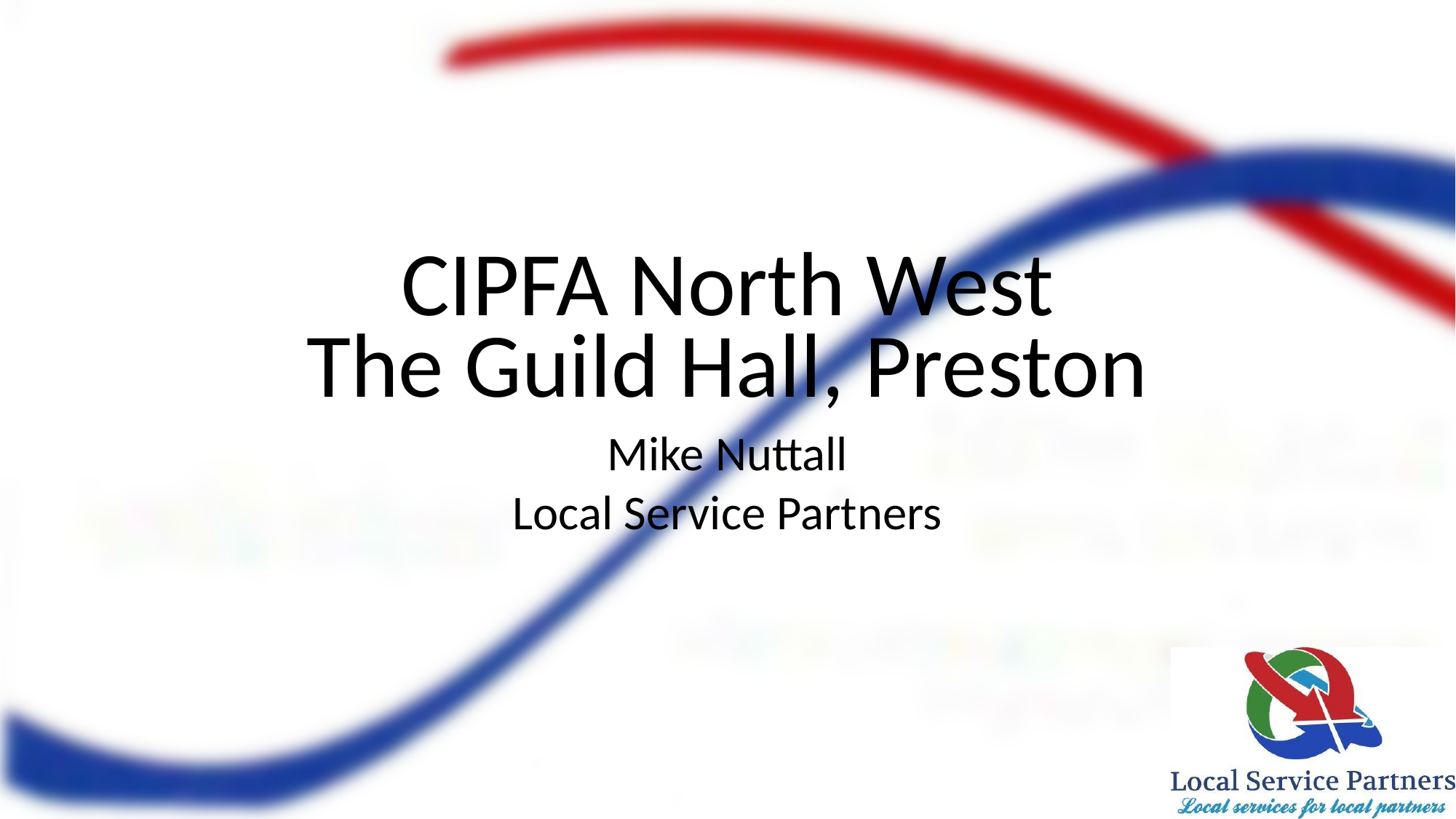

# CIPFA North West The Guild Hall, Preston
Mike Nuttall
Local Service Partners